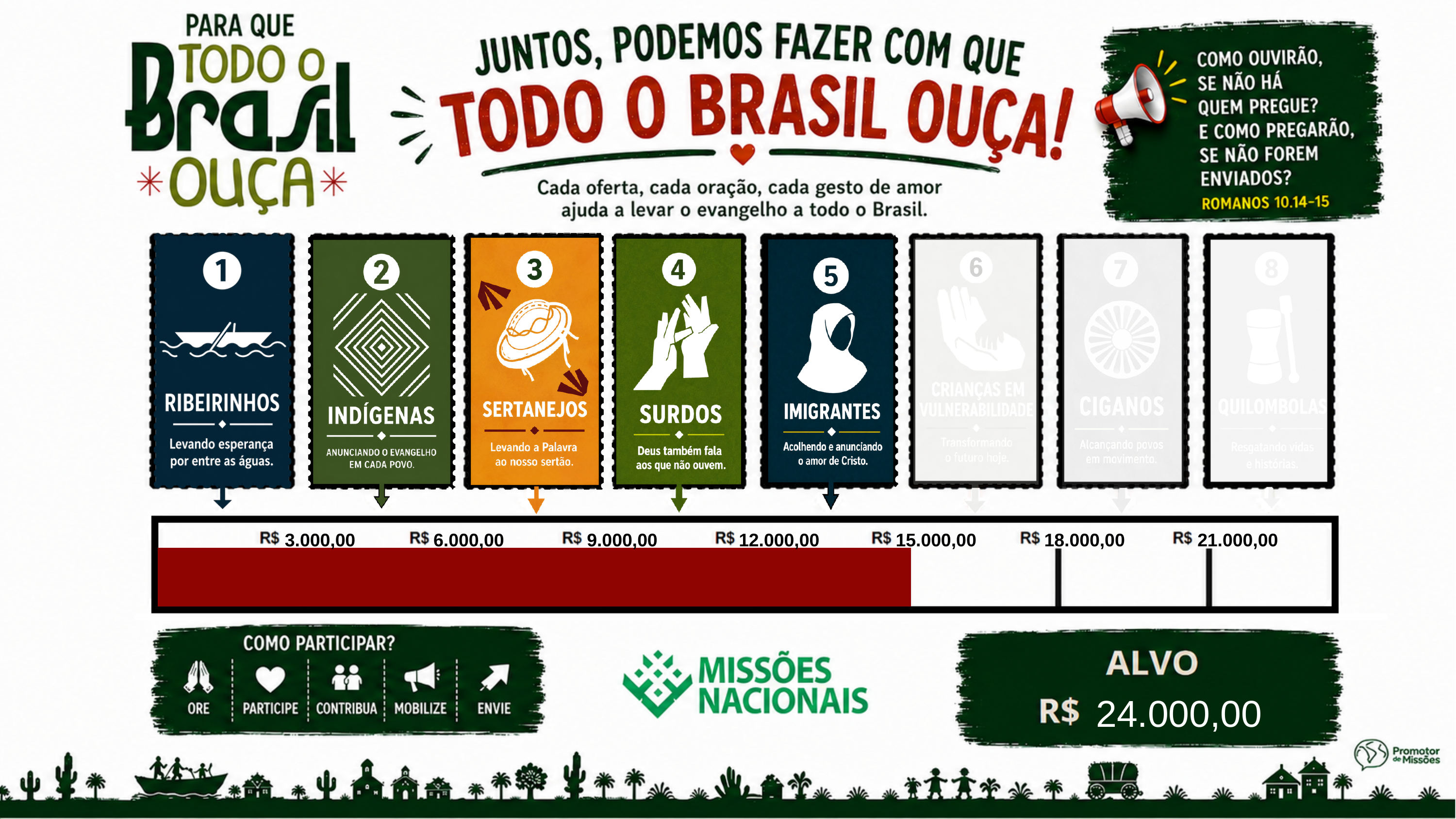

3.000,00
6.000,00
9.000,00
12.000,00
15.000,00
18.000,00
21.000,00

24.000,00